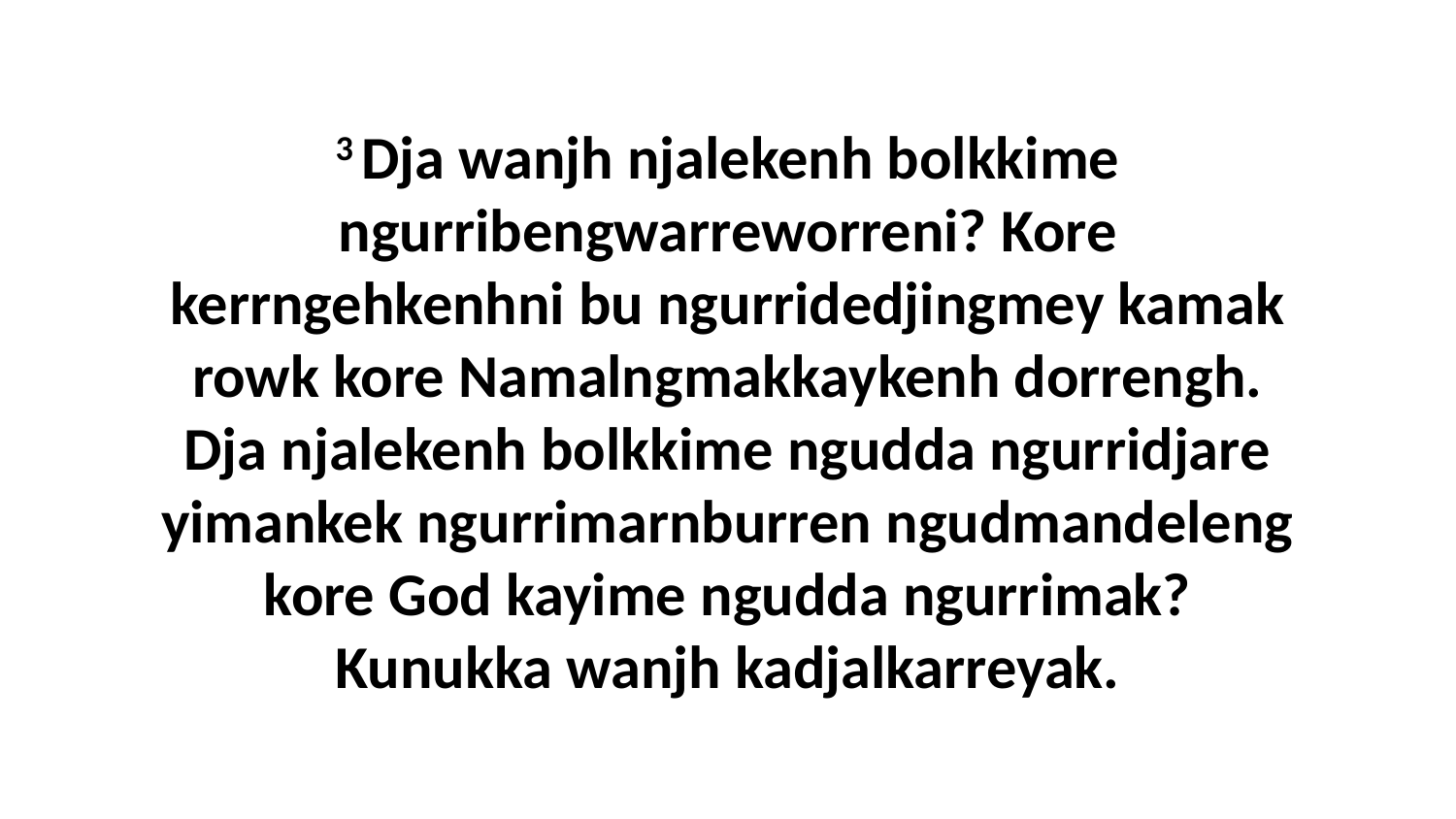

3 Dja wanjh njalekenh bolkkime ngurribengwarreworreni? Kore kerrngehkenhni bu ngurridedjingmey kamak rowk kore Namalngmakkaykenh dorrengh. Dja njalekenh bolkkime ngudda ngurridjare yimankek ngurrimarnburren ngudmandeleng kore God kayime ngudda ngurrimak? Kunukka wanjh kadjalkarreyak.